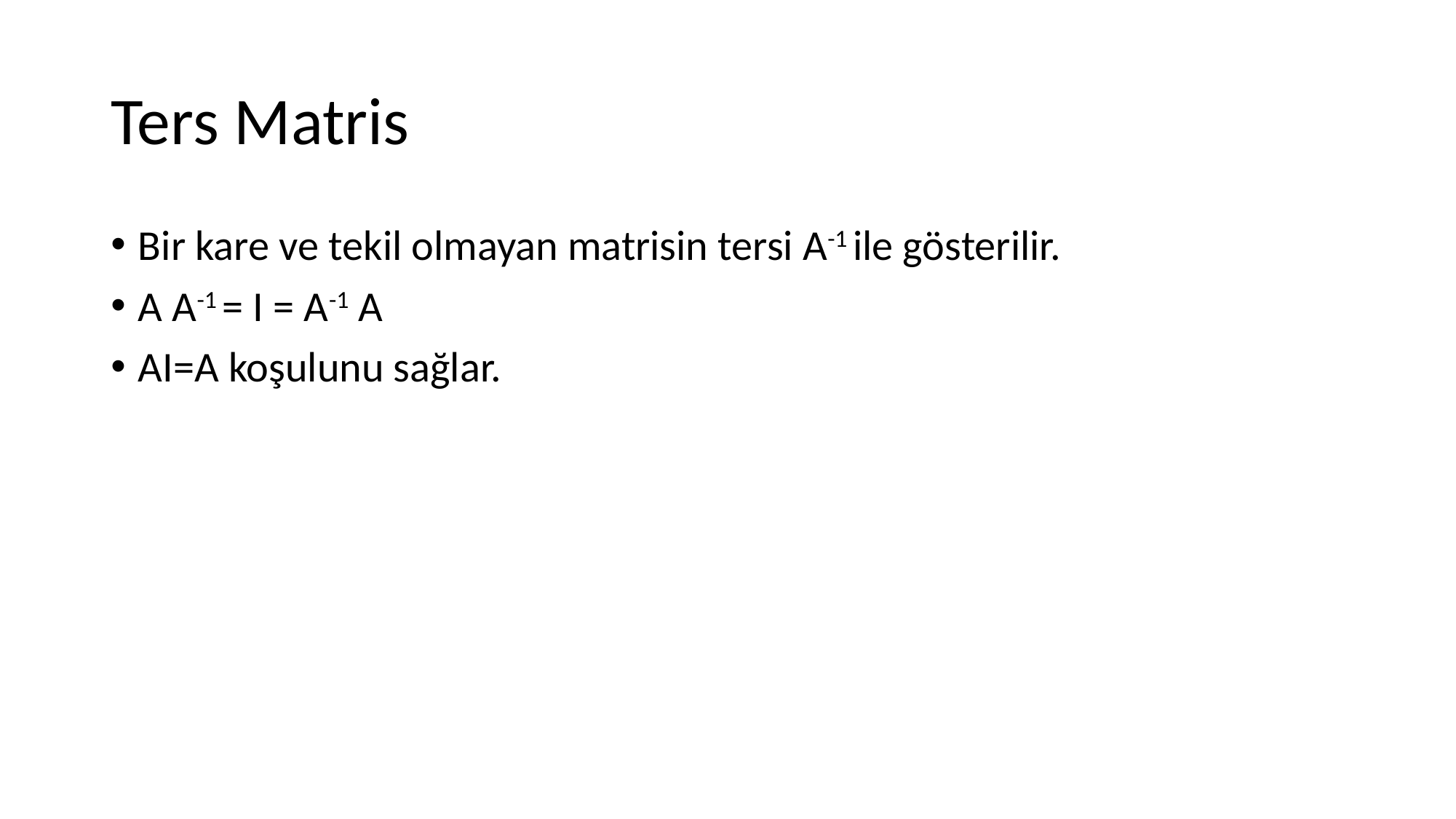

# Ters Matris
Bir kare ve tekil olmayan matrisin tersi A-1 ile gösterilir.
A A-1 = I = A-1 A
AI=A koşulunu sağlar.